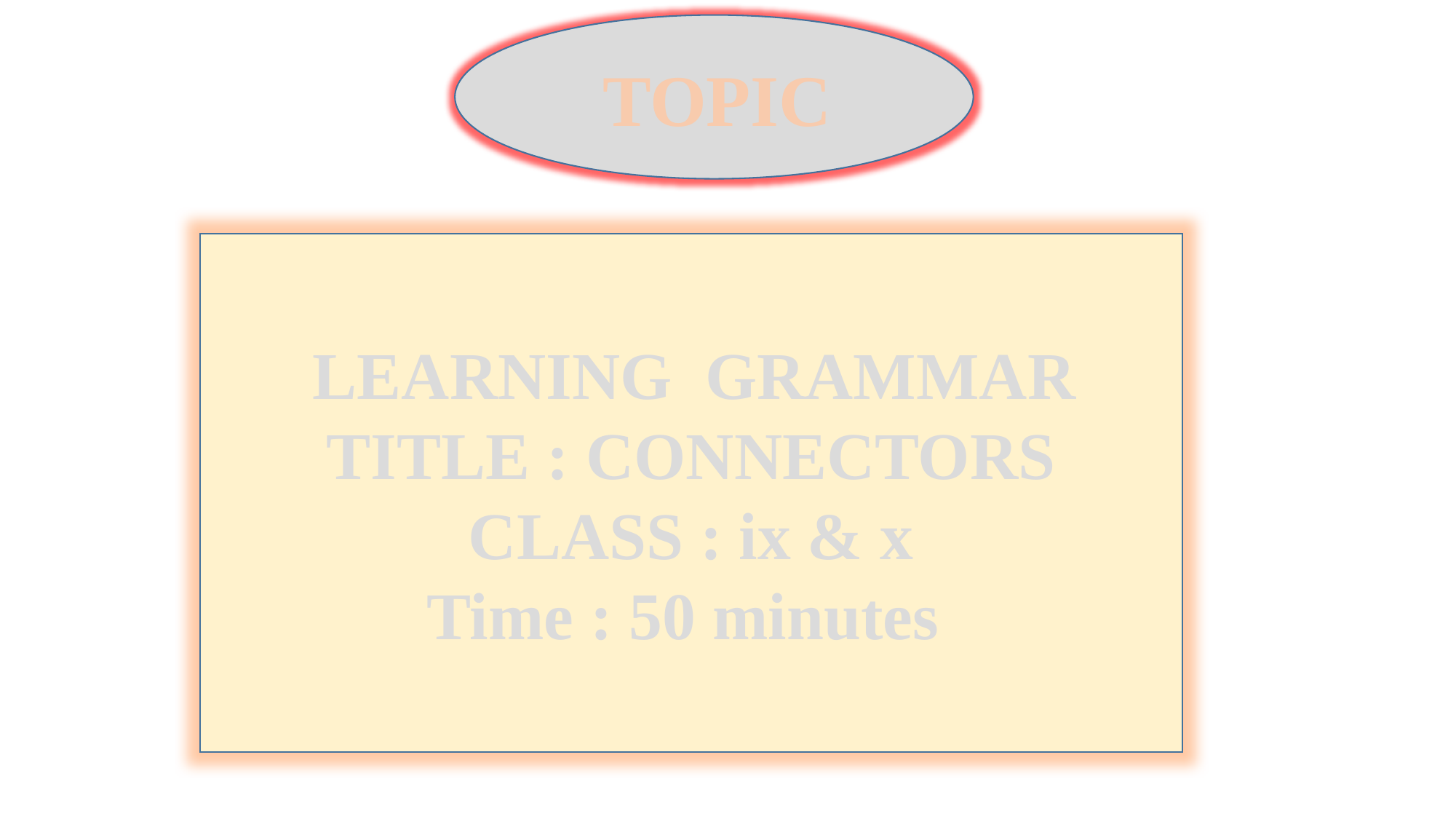

TOPIC
 LEARNING  GRAMMAR
TITLE : CONNECTORS
CLASS : ix & x
Time : 50 minutes